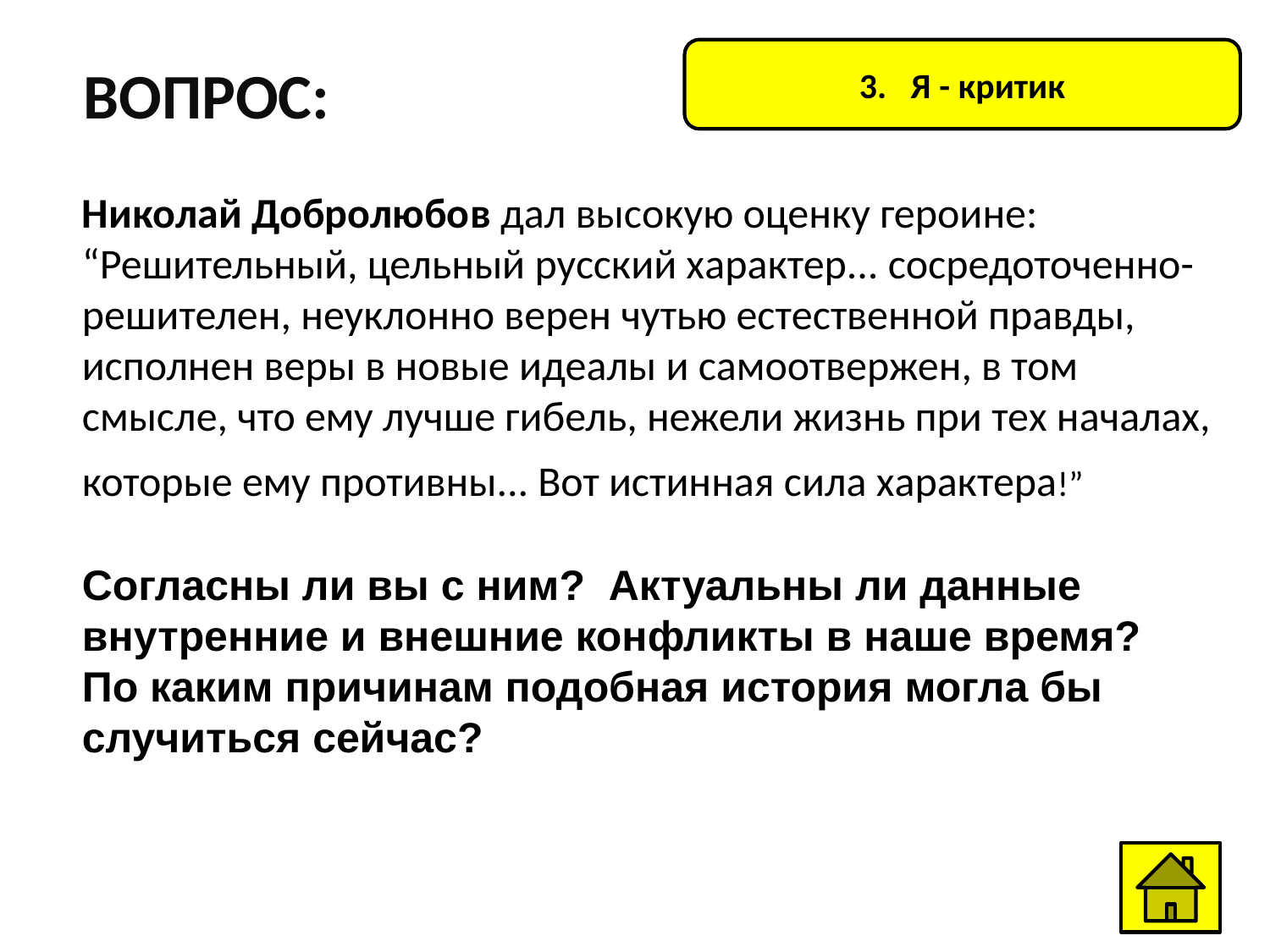

3.   Я - критик
ВОПРОС:
Николай Добролюбов дал высокую оценку героине: “Решительный, цельный русский характер... сосредоточенно-решителен, неуклонно верен чутью естественной правды, исполнен веры в новые идеалы и самоотвержен, в том смысле, что ему лучше гибель, нежели жизнь при тех началах, которые ему противны... Вот истинная сила характера!”

Согласны ли вы с ним?  Актуальны ли данные внутренние и внешние конфликты в наше время?
По каким причинам подобная история могла бы случиться сейчас?